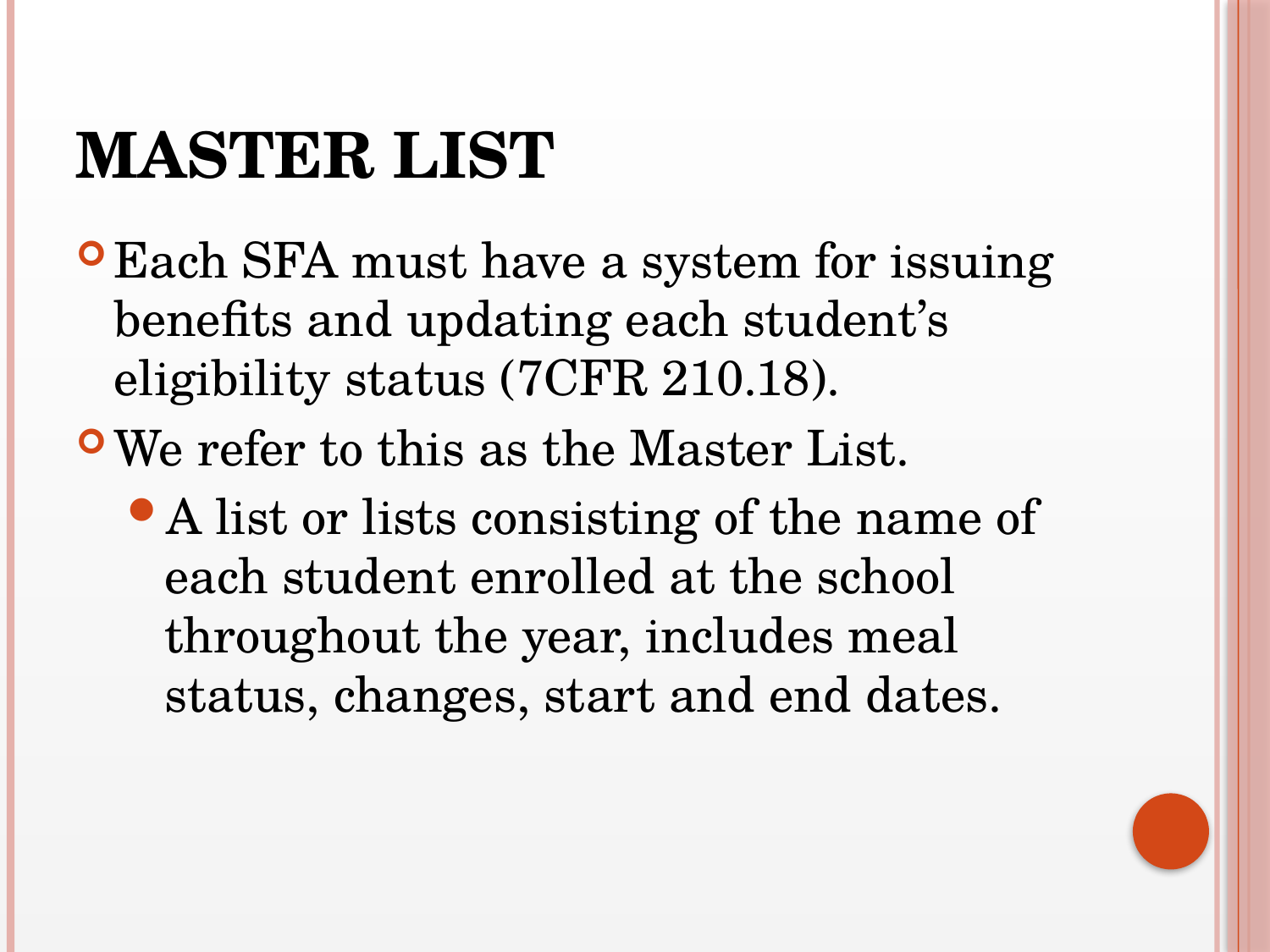

# Master List
Each SFA must have a system for issuing benefits and updating each student’s eligibility status (7CFR 210.18).
We refer to this as the Master List.
A list or lists consisting of the name of each student enrolled at the school throughout the year, includes meal status, changes, start and end dates.